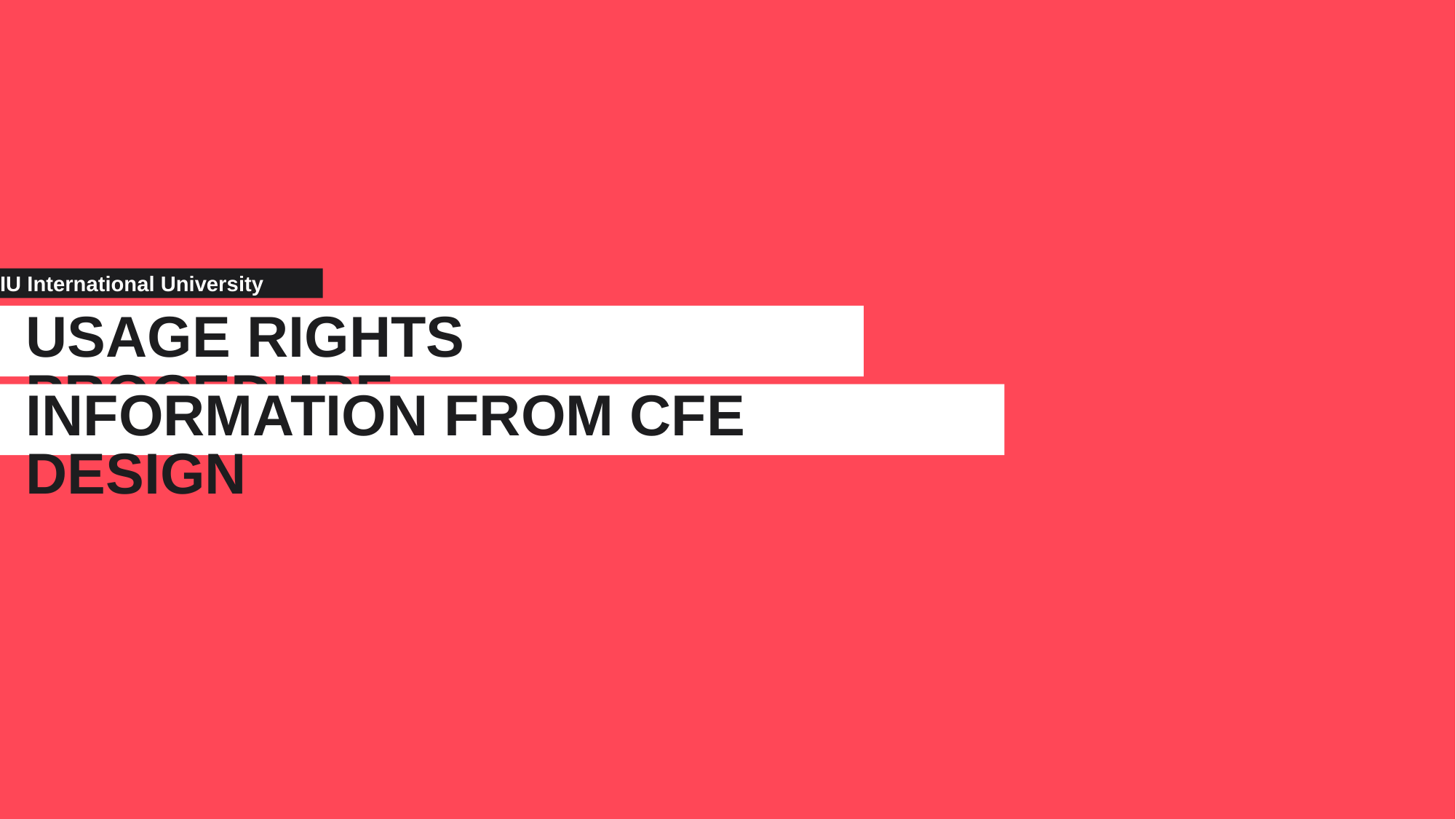

IU International University
USAGE RIGHTS PROCEDURE
INFORMATION FROM CFE DESIGN